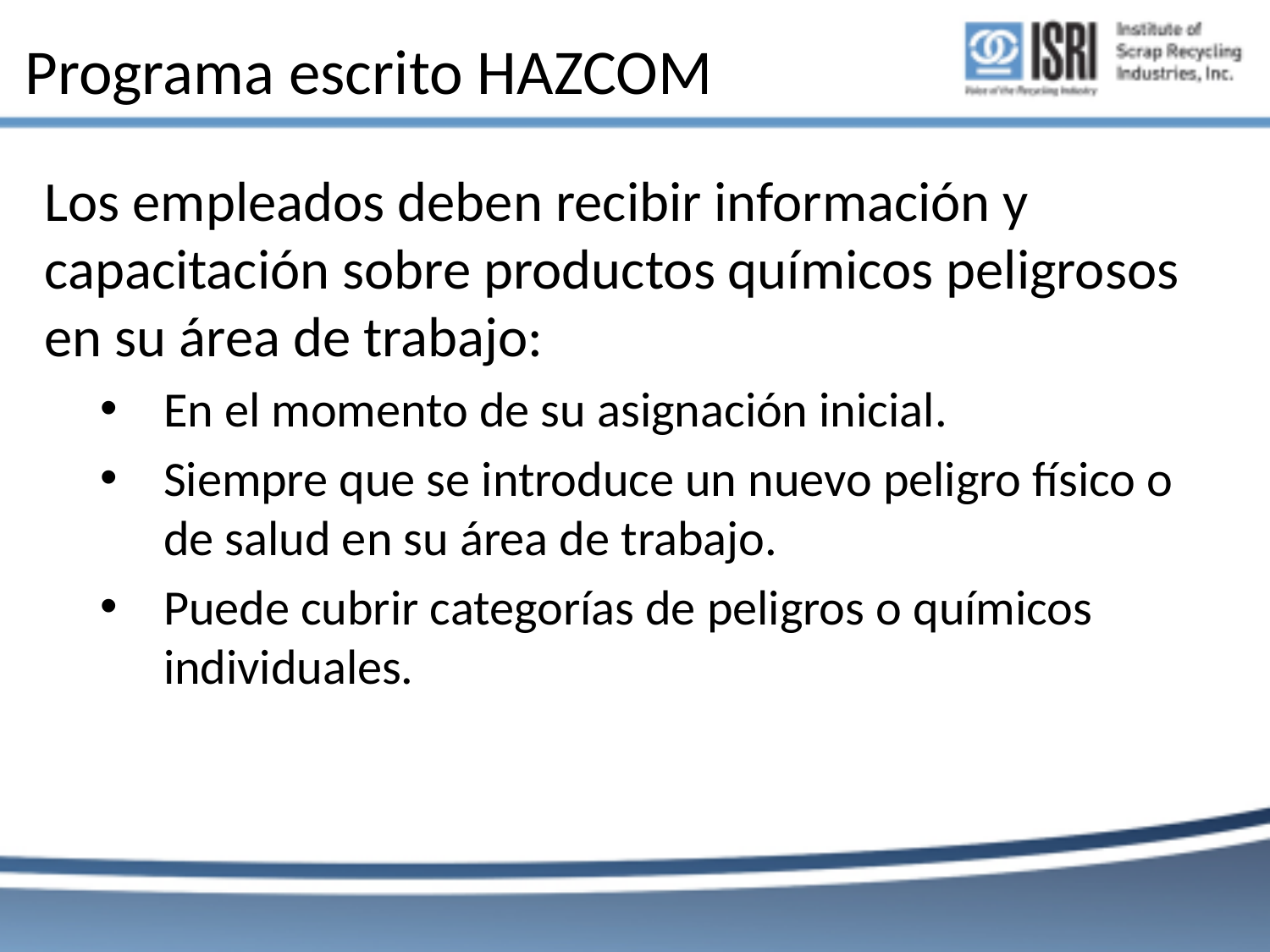

# Programa escrito HAZCOM
Los empleados deben recibir información y capacitación sobre productos químicos peligrosos en su área de trabajo:
En el momento de su asignación inicial.
Siempre que se introduce un nuevo peligro físico o de salud en su área de trabajo.
Puede cubrir categorías de peligros o químicos individuales.